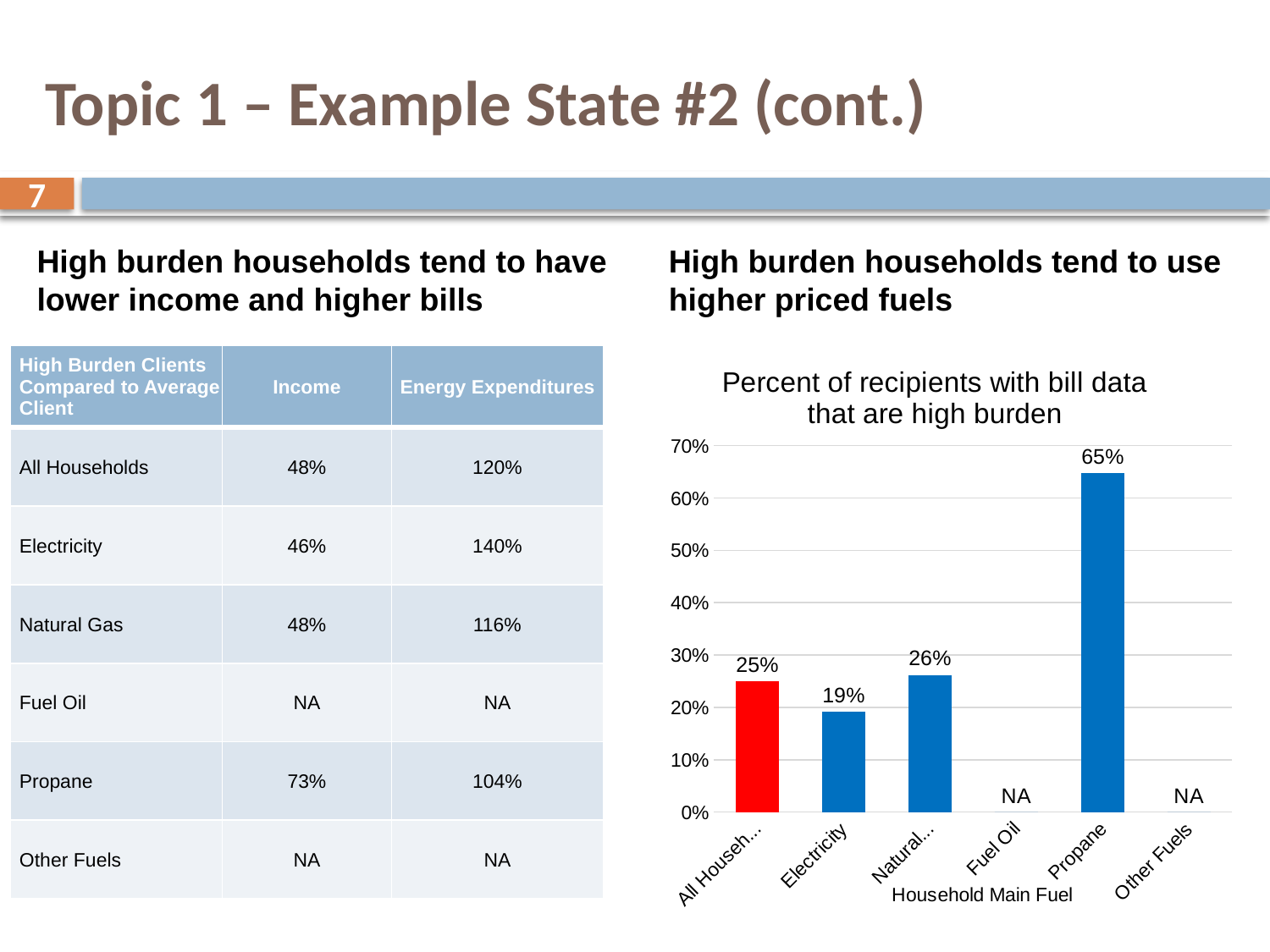

# Topic 1 – Example State #2 (cont.)
7
High burden households tend to have lower income and higher bills
High burden households tend to use higher priced fuels
| High Burden Clients Compared to Average Client | Income | Energy Expenditures |
| --- | --- | --- |
| All Households | 48% | 120% |
| Electricity | 46% | 140% |
| Natural Gas | 48% | 116% |
| Fuel Oil | NA | NA |
| Propane | 73% | 104% |
| Other Fuels | NA | NA |

### Chart: Percent of recipients with bill data that are high burden

| Category |  |
|---|---|
| All Households | 0.25 |
| Electricity | 0.19209039548022602 |
| Natural Gas | 0.2620577894968139 |
| Fuel Oil | 0.0 |
| Propane | 0.6477987421383649 |
| Other Fuels | 0.0 |